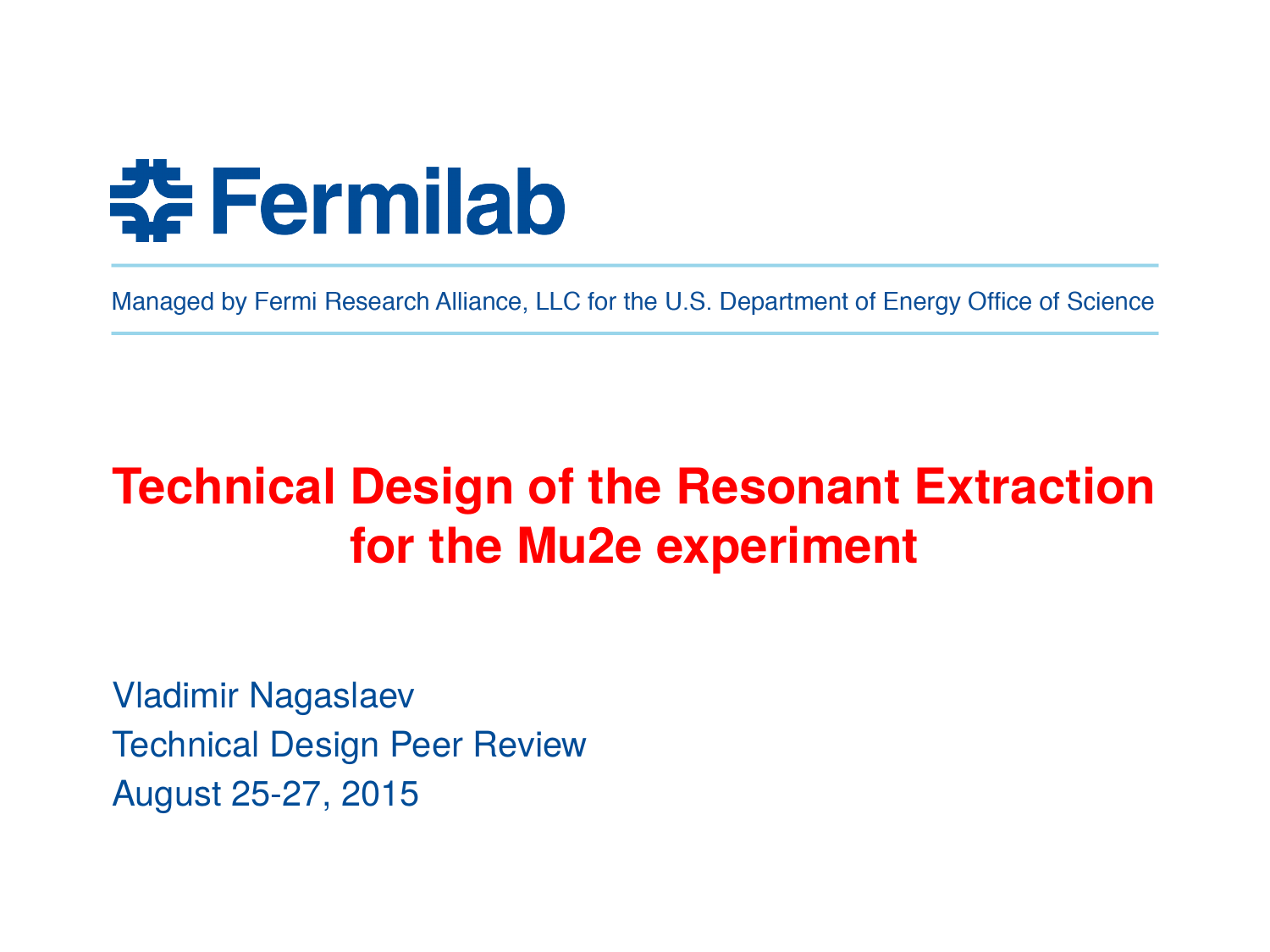

# Technical Design of the Resonant Extraction for the Mu2e experiment
Vladimir Nagaslaev
Technical Design Peer Review
August 25-27, 2015